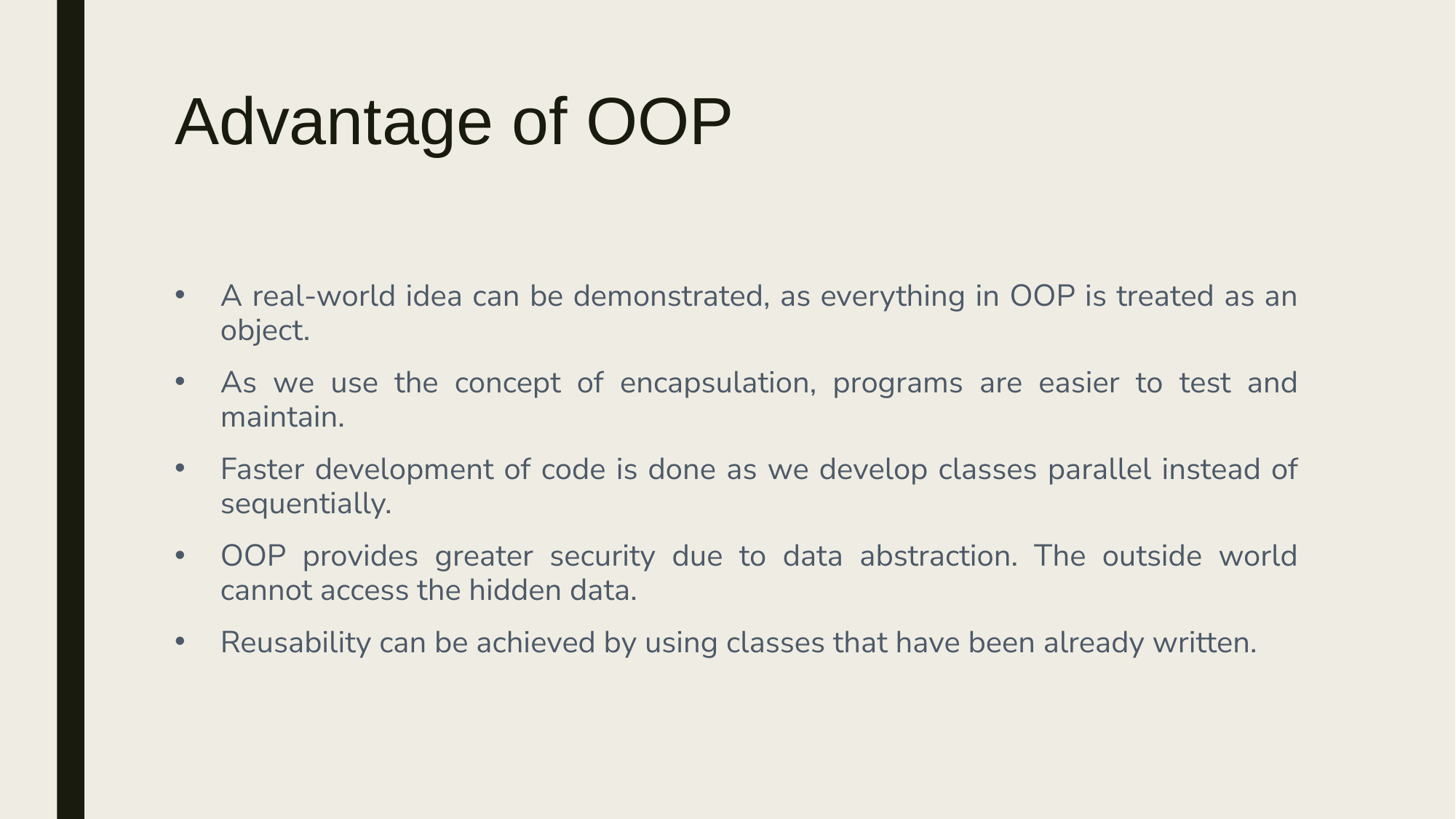

# Advantage of OOP
A real-world idea can be demonstrated, as everything in OOP is treated as an object.
As we use the concept of encapsulation, programs are easier to test and maintain.
Faster development of code is done as we develop classes parallel instead of sequentially.
OOP provides greater security due to data abstraction. The outside world cannot access the hidden data.
Reusability can be achieved by using classes that have been already written.